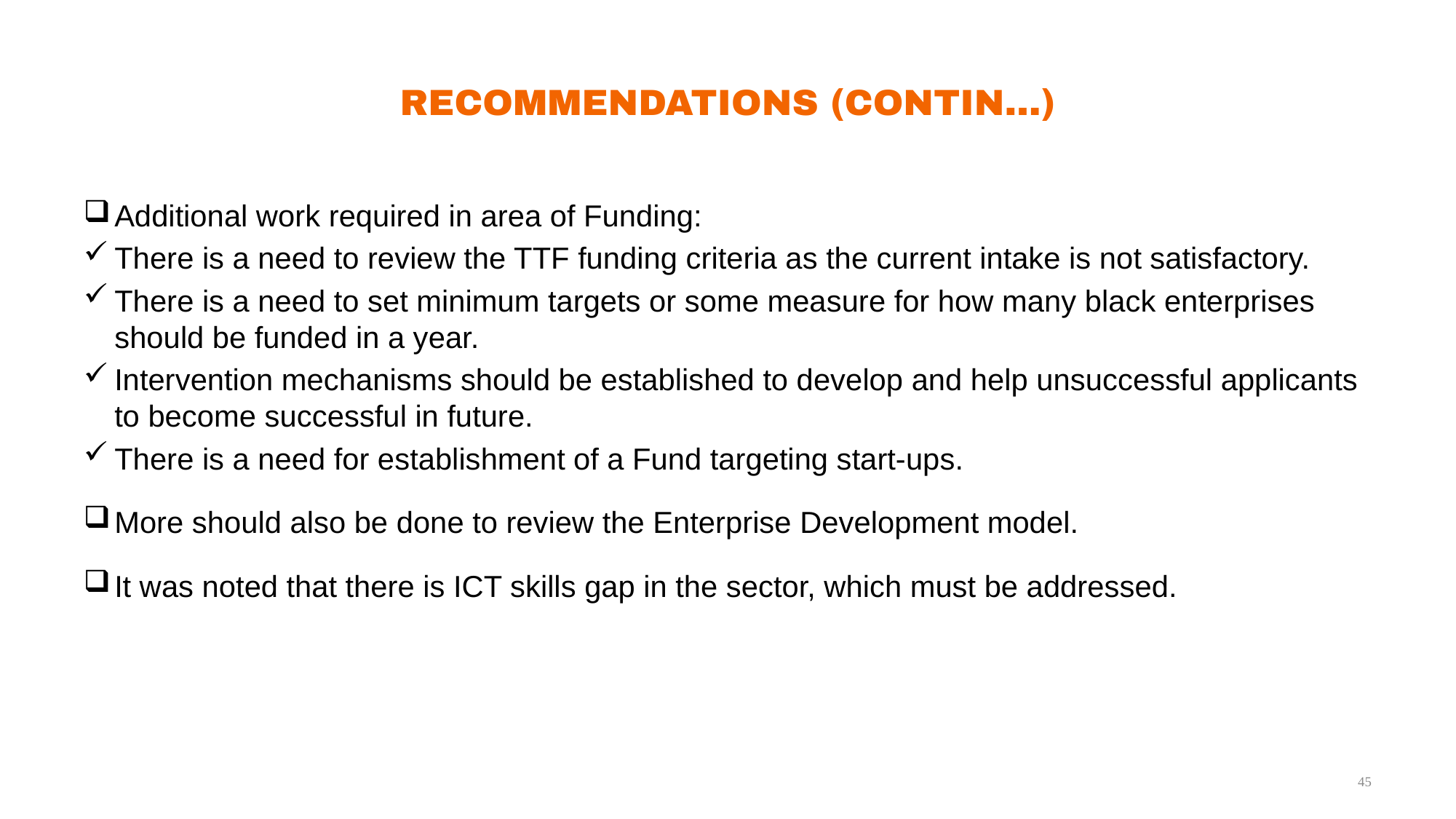

# RECOMMENDATIONS (CONTIN…)
Additional work required in area of Funding:
There is a need to review the TTF funding criteria as the current intake is not satisfactory.
There is a need to set minimum targets or some measure for how many black enterprises should be funded in a year.
Intervention mechanisms should be established to develop and help unsuccessful applicants to become successful in future.
There is a need for establishment of a Fund targeting start-ups.

More should also be done to review the Enterprise Development model.

It was noted that there is ICT skills gap in the sector, which must be addressed.
45